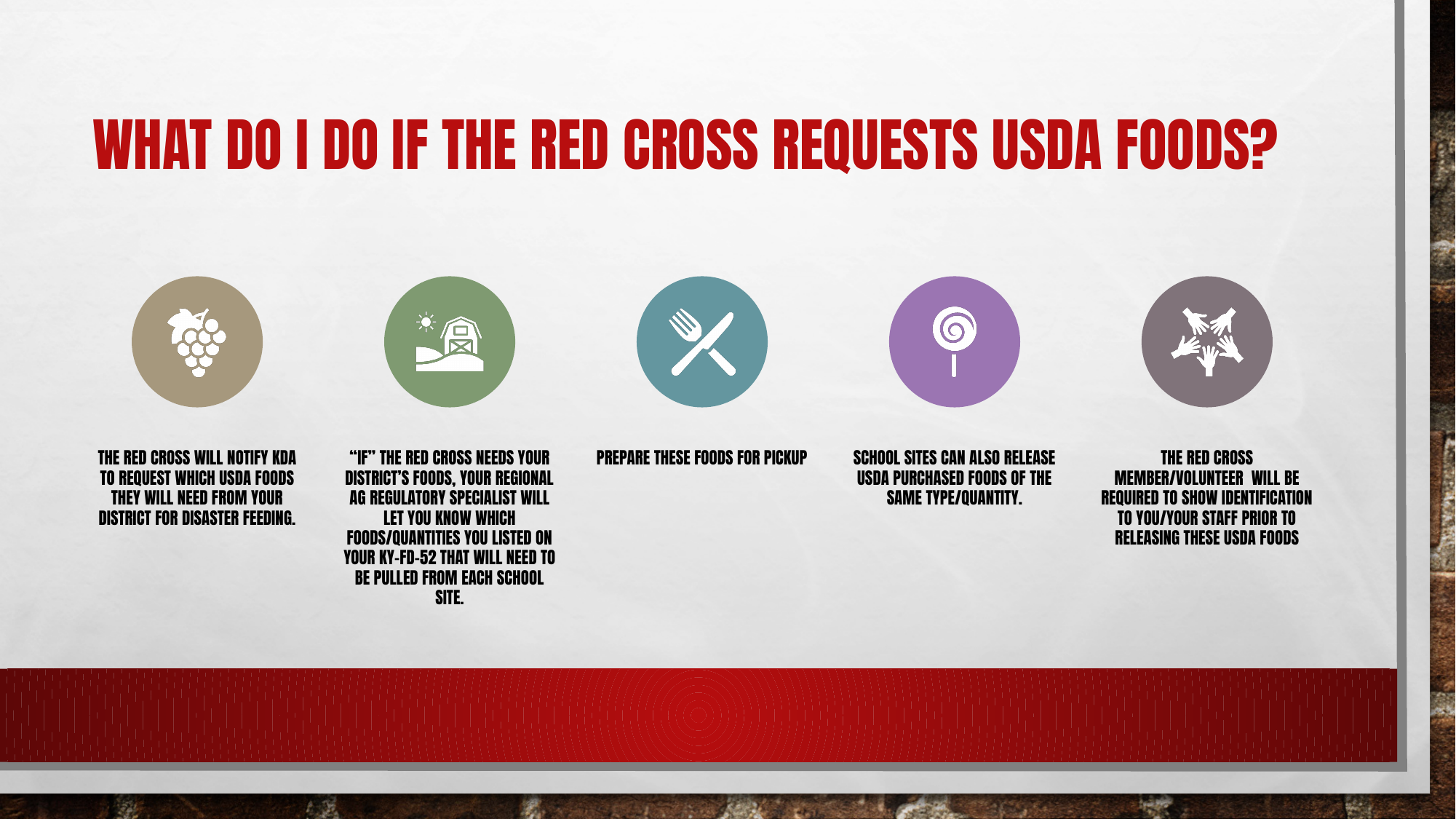

# What do I do if the red cross requests usda foods?
The red cross will notify KDA to request which USDA foods they will need from your district for disaster feeding.
“If” the red cross needs your district’s foods, your regional Ag Regulatory Specialist will let you know which foods/quantities you listed on your KY-FD-52 that will need to be pulled from each school site.
Prepare these foods for pickup
School sites can also release USDA purchased foods of the same type/quantity.
The red cross member/volunteer  will be required to show identification to you/your staff prior to releasing these USDA foods